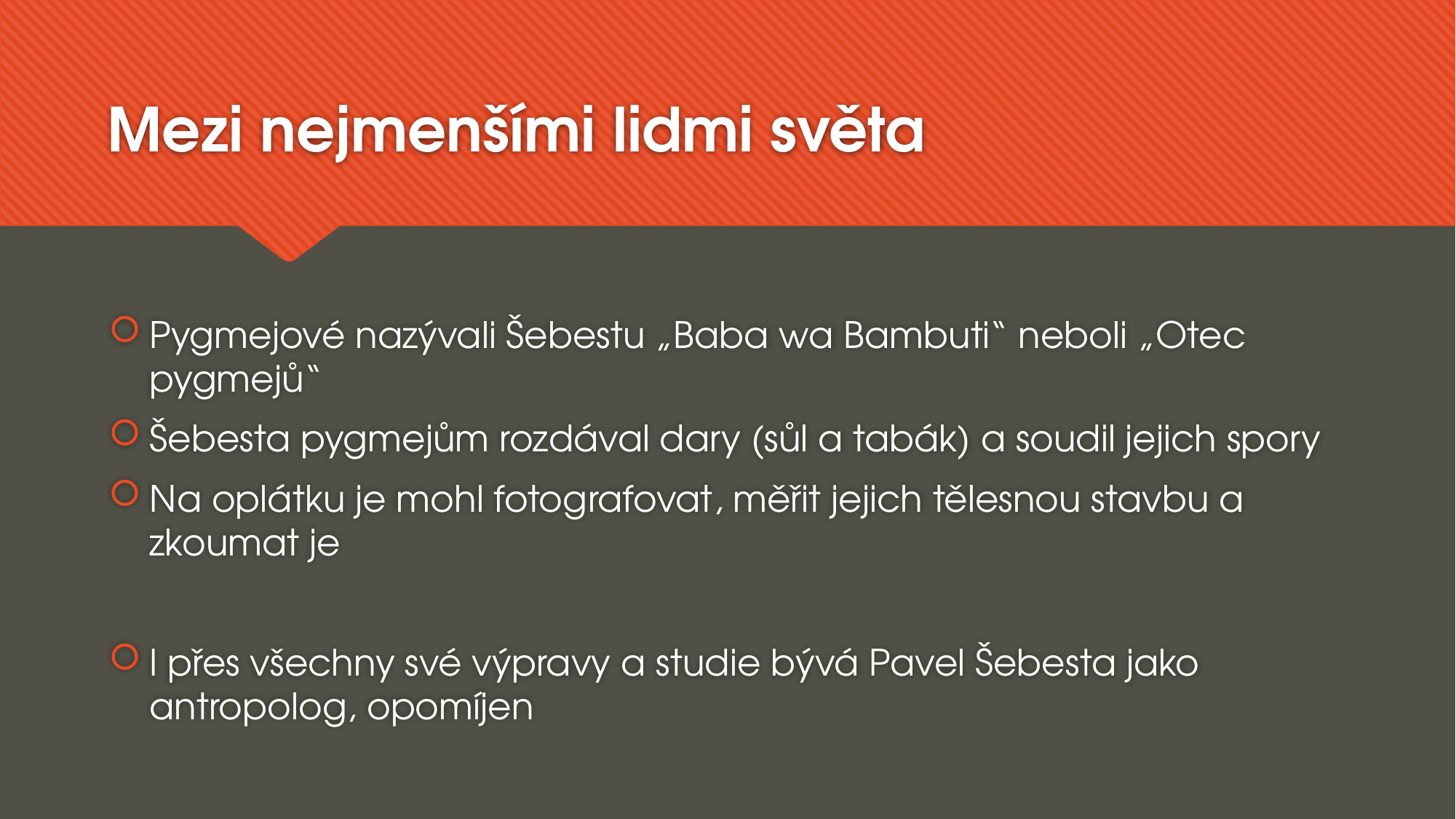

# Mezi nejmenšími lidmi světa
Pygmejové nazývali Šebestu „Baba wa Bambuti“ neboli „Otec pygmejů“
Šebesta pygmejům rozdával dary (sůl a tabák) a soudil jejich spory
Na oplátku je mohl fotografovat, měřit jejich tělesnou stavbu a zkoumat je

I přes všechny své výpravy a studie bývá Pavel Šebesta jako antropolog, opomíjen